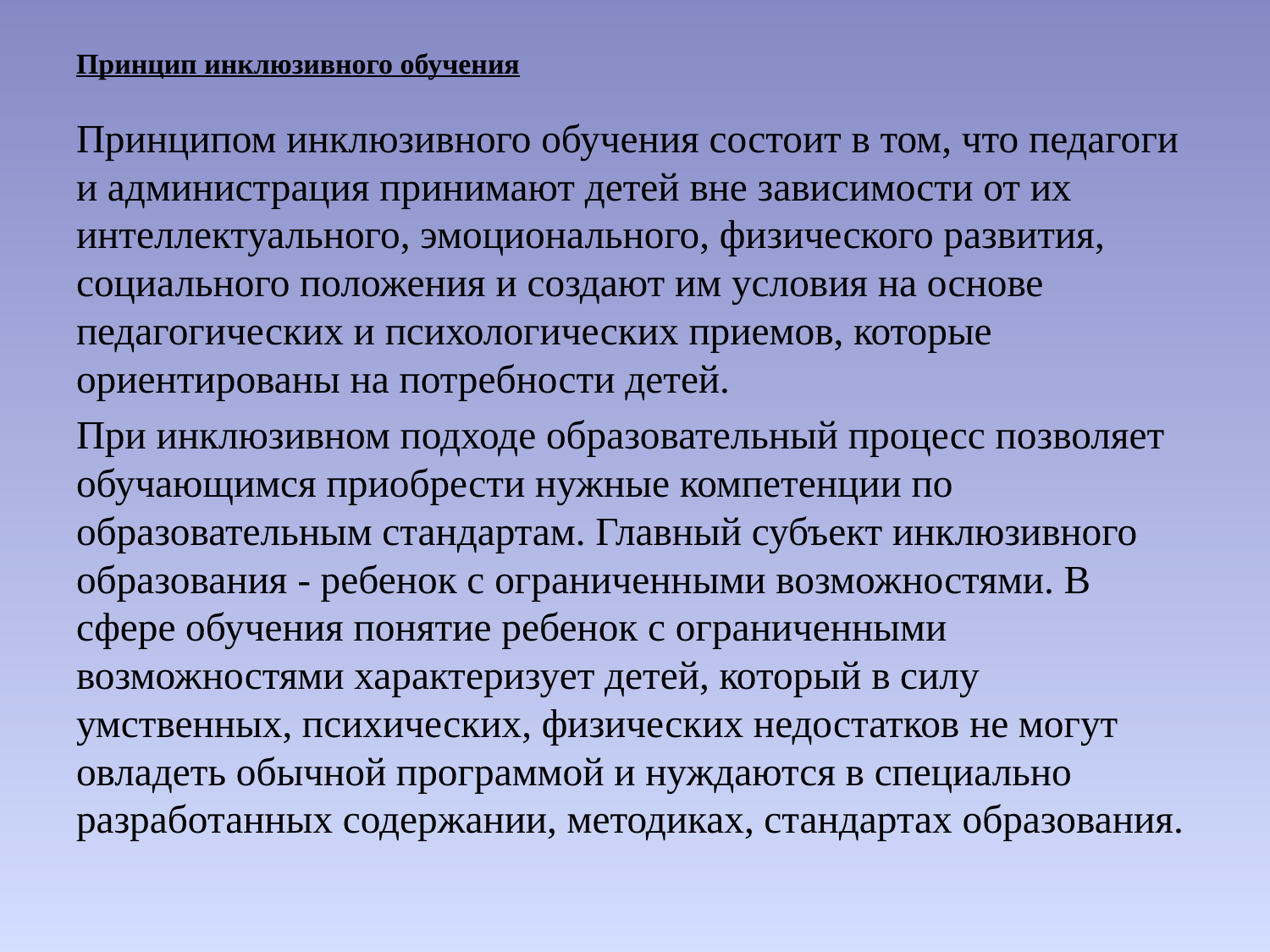

# Принцип инклюзивного обучения
Принципом инклюзивного обучения состоит в том, что педагоги и администрация принимают детей вне зависимости от их интеллектуального, эмоционального, физического развития, социального положения и создают им условия на основе педагогических и психологических приемов, которые ориентированы на потребности детей.
При инклюзивном подходе образовательный процесс позволяет обучающимся приобрести нужные компетенции по образовательным стандартам. Главный субъект инклюзивного образования - ребенок с ограниченными возможностями. В сфере обучения понятие ребенок с ограниченными возможностями характеризует детей, который в силу умственных, психических, физических недостатков не могут овладеть обычной программой и нуждаются в специально разработанных содержании, методиках, стандартах образования.